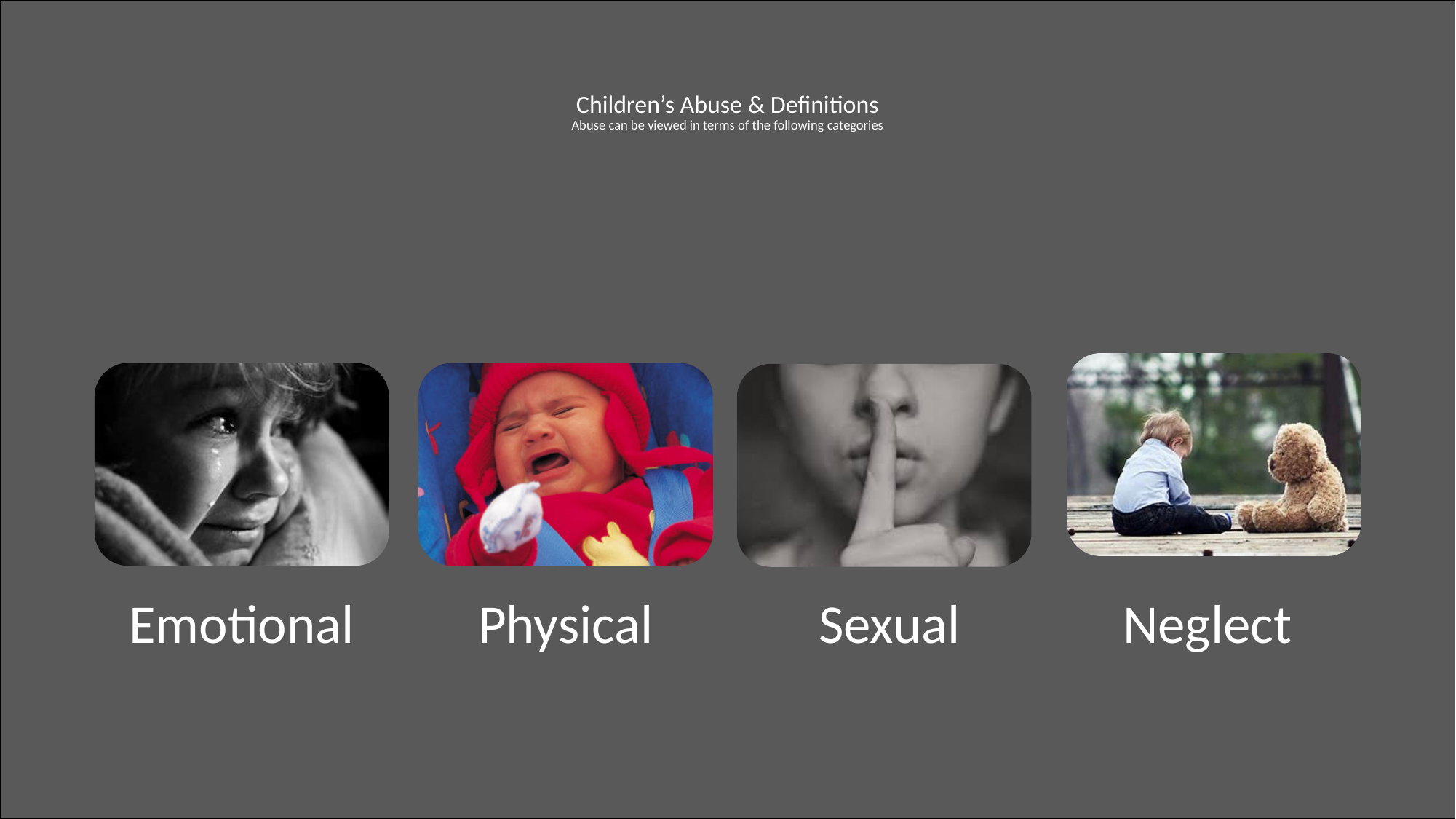

# Children’s Abuse & Definitions Abuse can be viewed in terms of the following categories
Emotional
Physical
Sexual
Neglect